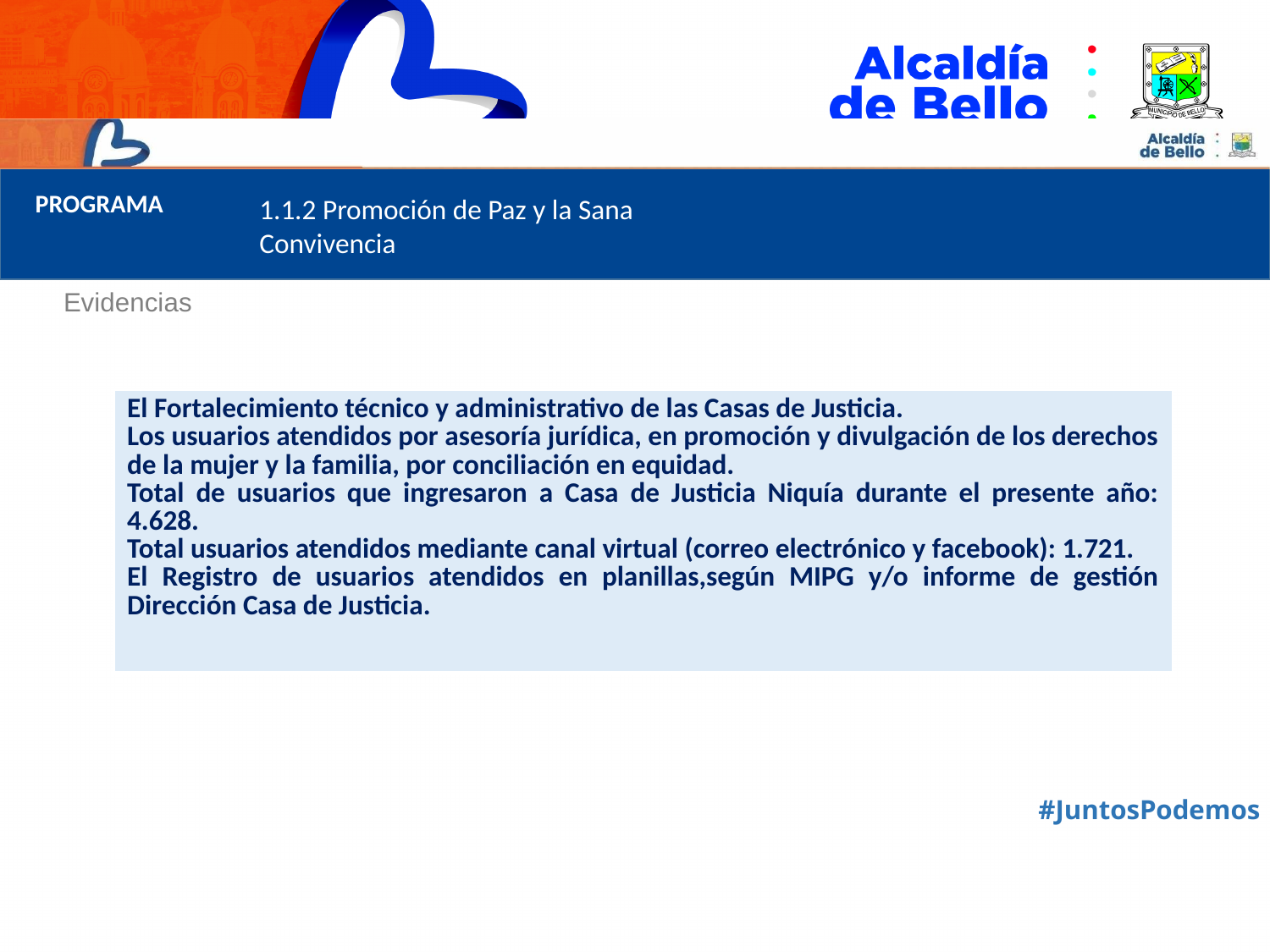

PROGRAMA
1.1.2 Promoción de Paz y la Sana
Convivencia
Evidencias
| El Fortalecimiento técnico y administrativo de las Casas de Justicia. Los usuarios atendidos por asesoría jurídica, en promoción y divulgación de los derechos de la mujer y la familia, por conciliación en equidad. Total de usuarios que ingresaron a Casa de Justicia Niquía durante el presente año: 4.628. Total usuarios atendidos mediante canal virtual (correo electrónico y facebook): 1.721. El Registro de usuarios atendidos en planillas,según MIPG y/o informe de gestión Dirección Casa de Justicia. |
| --- |
#JuntosPodemos